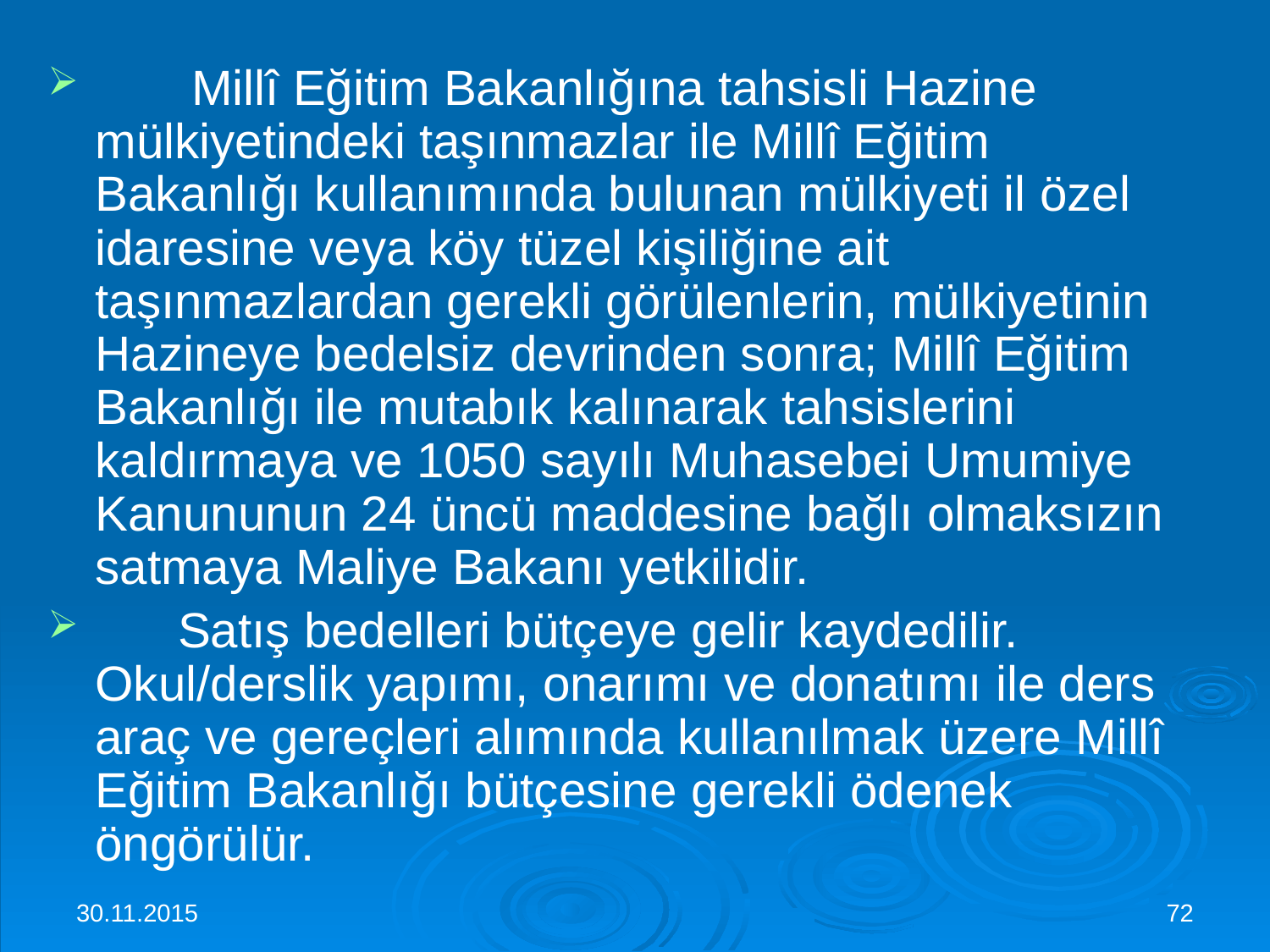

Millî Eğitim Bakanlığına tahsisli Hazine mülkiyetindeki taşınmazlar ile Millî Eğitim Bakanlığı kullanımında bulunan mülkiyeti il özel idaresine veya köy tüzel kişiliğine ait taşınmazlardan gerekli görülenlerin, mülkiyetinin Hazineye bedelsiz devrinden sonra; Millî Eğitim Bakanlığı ile mutabık kalınarak tahsislerini kaldırmaya ve 1050 sayılı Muhasebei Umumiye Kanununun 24 üncü maddesine bağlı olmaksızın satmaya Maliye Bakanı yetkilidir.
      Satış bedelleri bütçeye gelir kaydedilir. Okul/derslik yapımı, onarımı ve donatımı ile ders araç ve gereçleri alımında kullanılmak üzere Millî Eğitim Bakanlığı bütçesine gerekli ödenek öngörülür.
30.11.2015
72